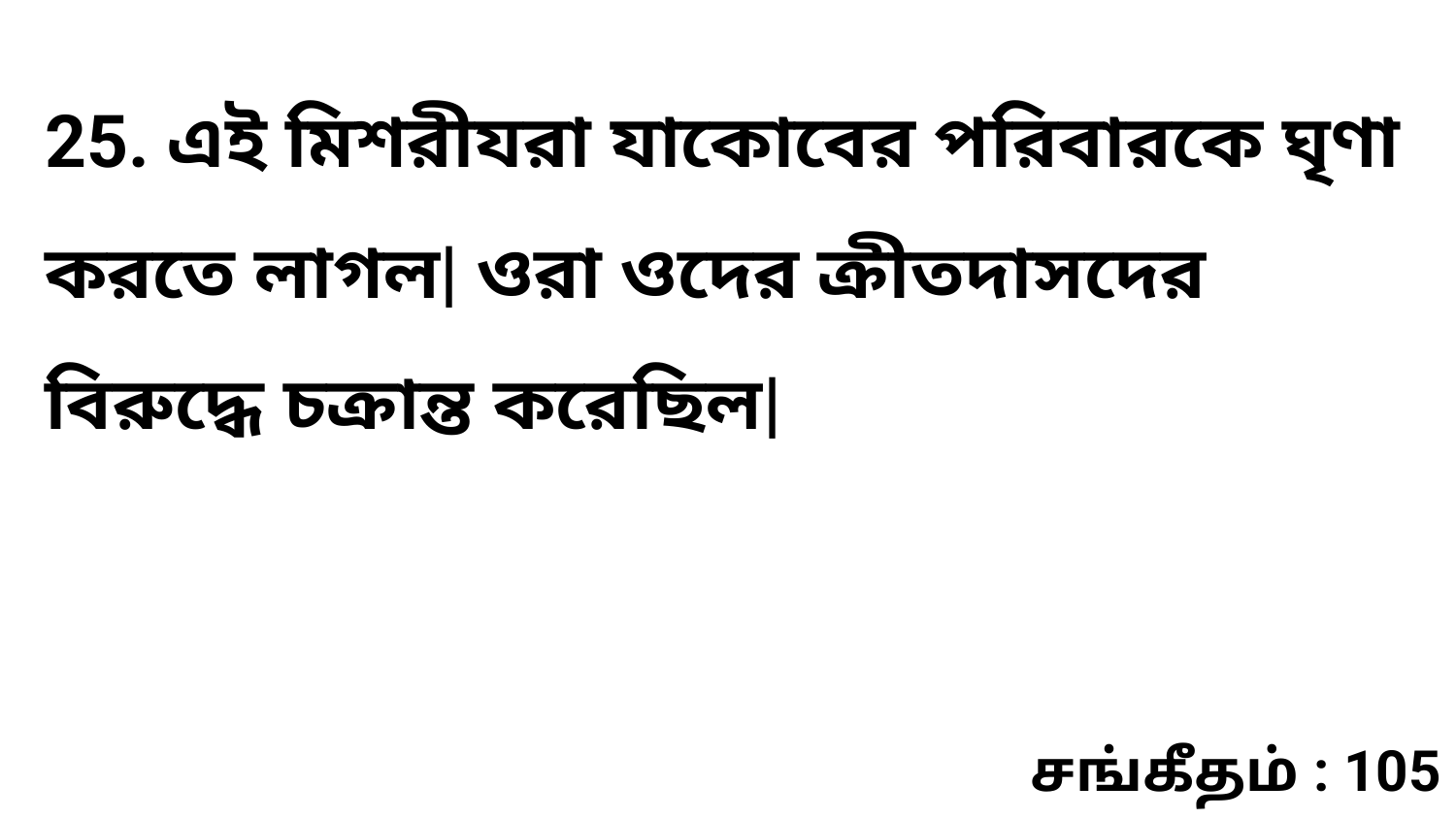

25. এই মিশরীযরা যাকোবের পরিবারকে ঘৃণা করতে লাগল| ওরা ওদের ক্রীতদাসদের বিরুদ্ধে চক্রান্ত করেছিল|
சங்கீதம் : 105